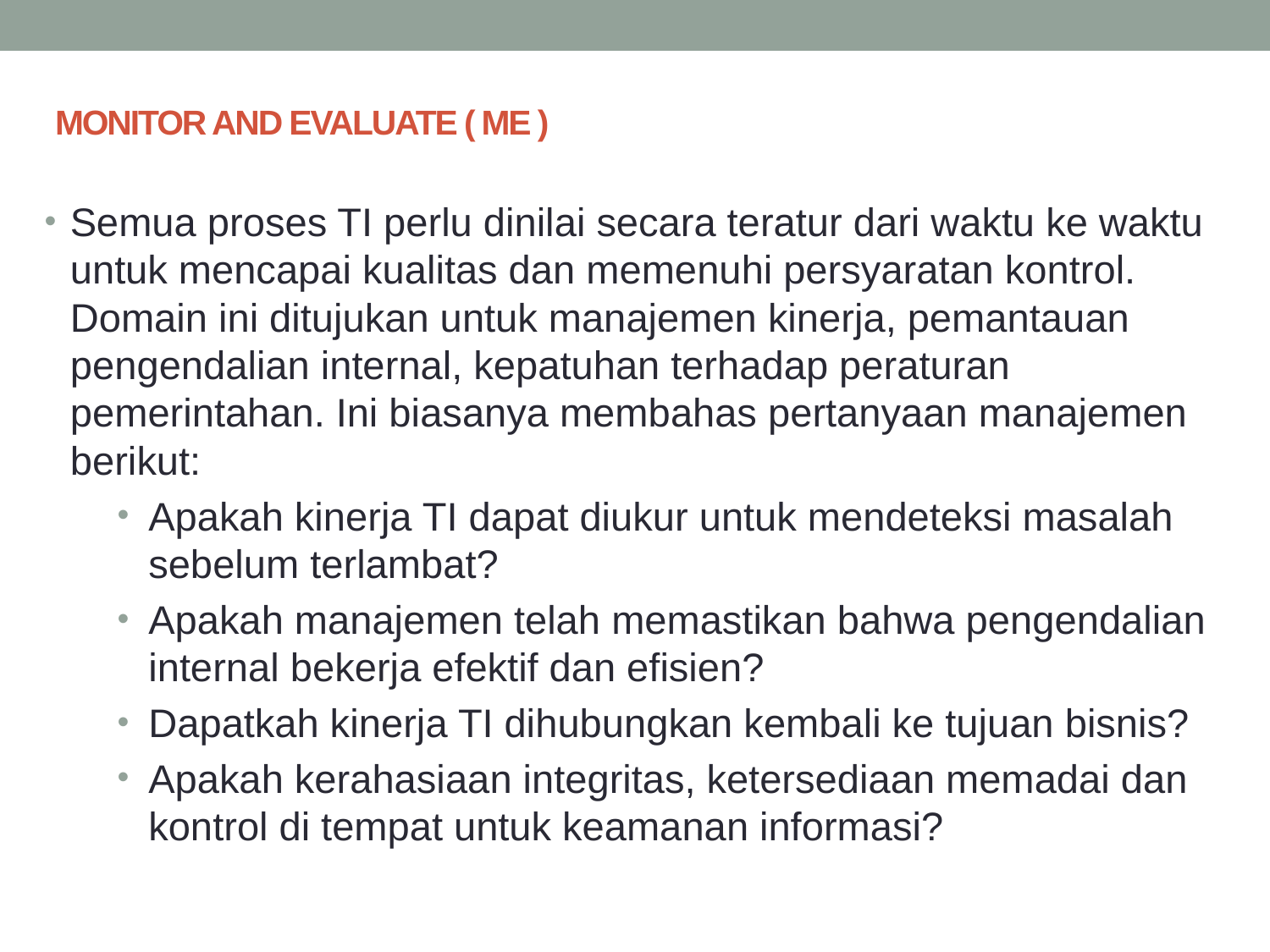

# MONITOR AND EVALUATE ( ME )
Semua proses TI perlu dinilai secara teratur dari waktu ke waktu untuk mencapai kualitas dan memenuhi persyaratan kontrol. Domain ini ditujukan untuk manajemen kinerja, pemantauan pengendalian internal, kepatuhan terhadap peraturan pemerintahan. Ini biasanya membahas pertanyaan manajemen berikut:
Apakah kinerja TI dapat diukur untuk mendeteksi masalah sebelum terlambat?
Apakah manajemen telah memastikan bahwa pengendalian internal bekerja efektif dan efisien?
Dapatkah kinerja TI dihubungkan kembali ke tujuan bisnis?
Apakah kerahasiaan integritas, ketersediaan memadai dan kontrol di tempat untuk keamanan informasi?